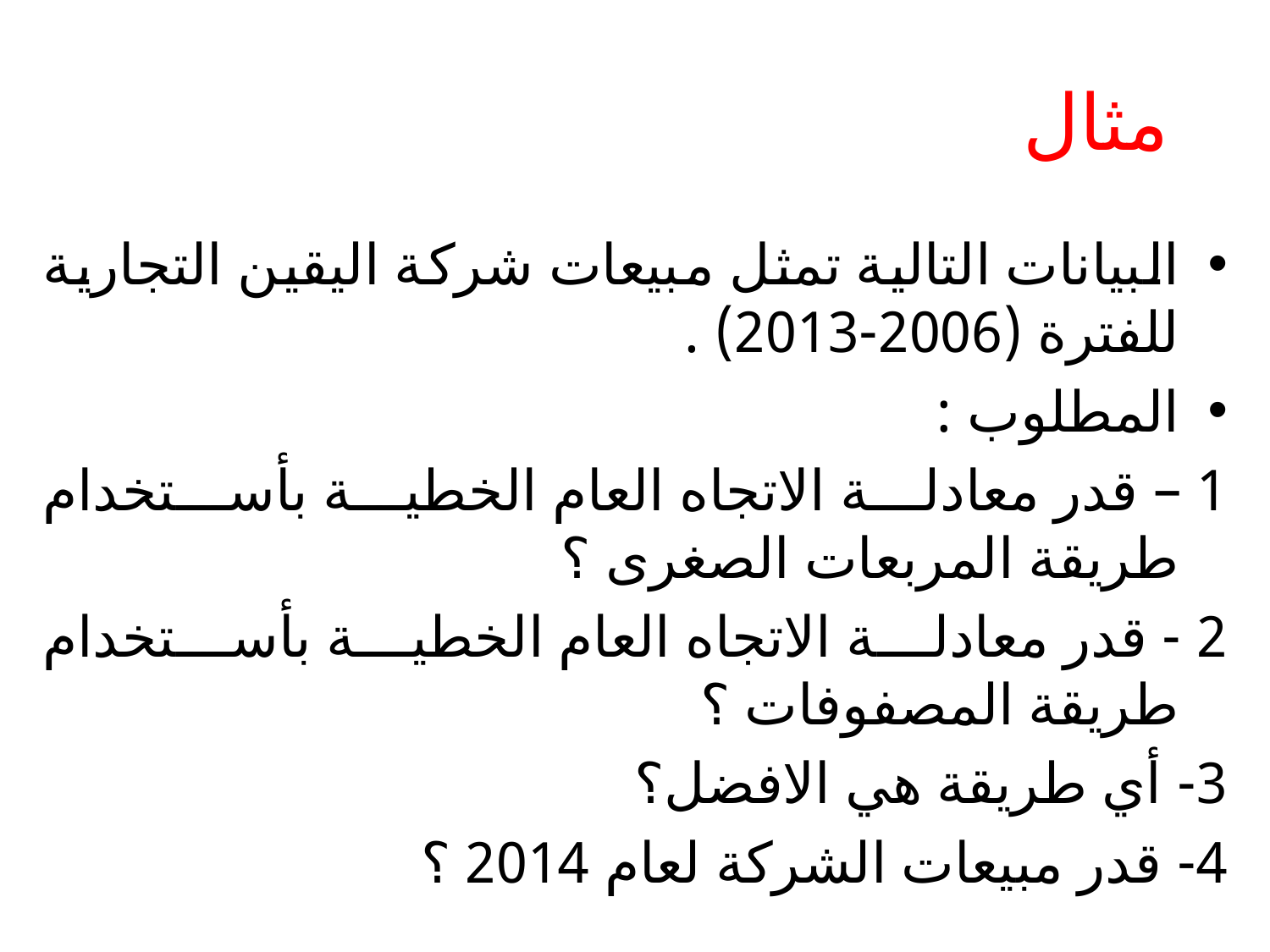

# مثال
البيانات التالية تمثل مبيعات شركة اليقين التجارية للفترة (2006-2013) .
المطلوب :
1 – قدر معادلة الاتجاه العام الخطية بأستخدام طريقة المربعات الصغرى ؟
2 - قدر معادلة الاتجاه العام الخطية بأستخدام طريقة المصفوفات ؟
3- أي طريقة هي الافضل؟
4- قدر مبيعات الشركة لعام 2014 ؟